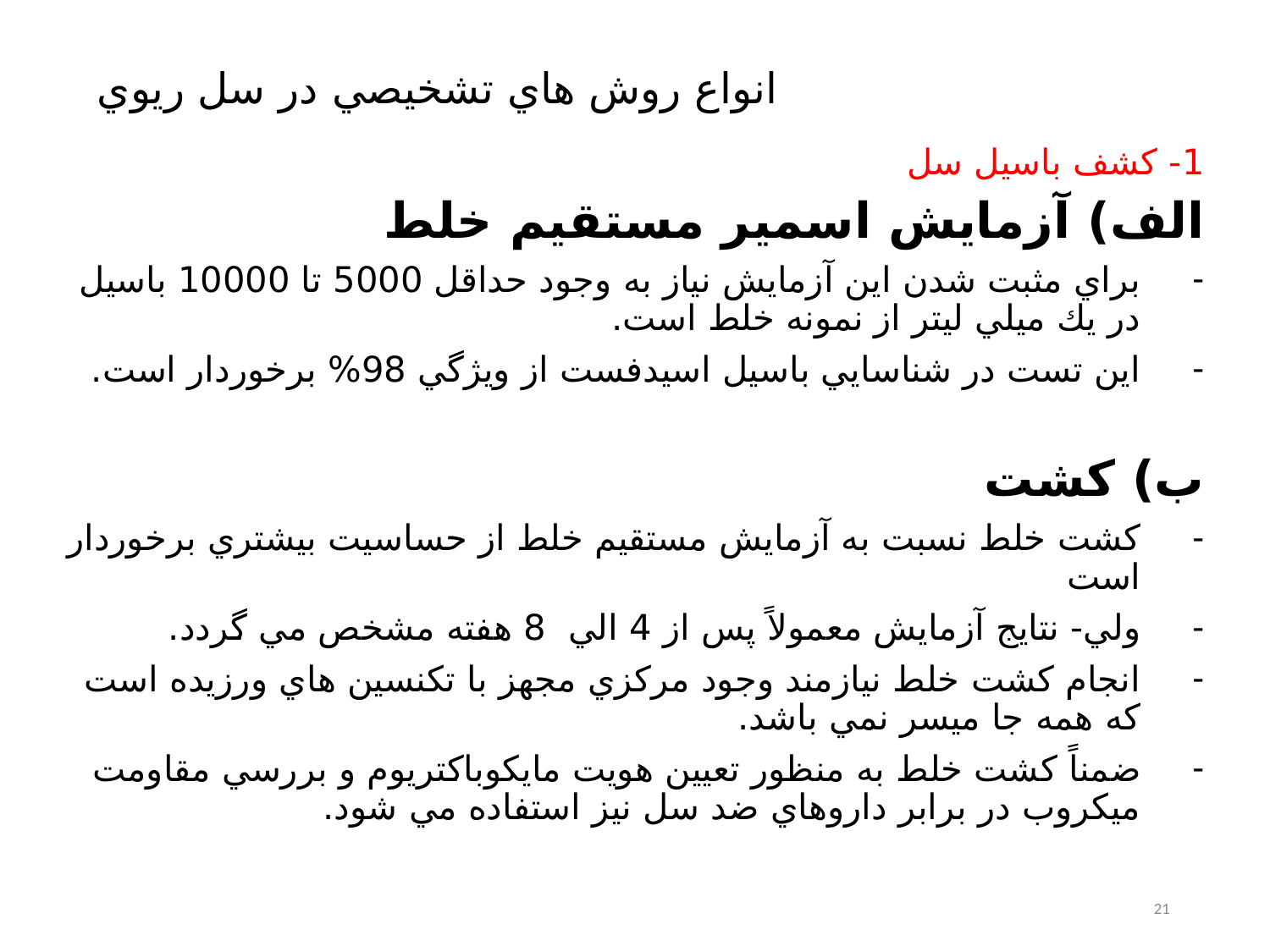

# انواع روش هاي تشخيصي در سل ريوي
1- كشف باسيل سل
الف) آزمايش اسمير مستقيم خلط
براي مثبت شدن اين آزمايش نياز به وجود حداقل 5000 تا 10000 باسيل در يك ميلي ليتر از نمونه خلط است.
اين تست در شناسايي باسيل اسيدفست از ويژگي 98% برخوردار است.

ب) كشت
كشت خلط نسبت به آزمايش مستقيم خلط از حساسيت بيشتري برخوردار است
ولي- نتايج آزمايش معمولاً پس از 4 الي  8 هفته مشخص مي گردد.
انجام كشت خلط نيازمند وجود مركزي مجهز با تكنسين هاي ورزيده است كه همه جا ميسر نمي باشد.
ضمناً كشت خلط به منظور تعيين هويت مايكوباكتريوم و بررسي مقاومت ميكروب در برابر داروهاي ضد سل نيز استفاده مي شود.

21